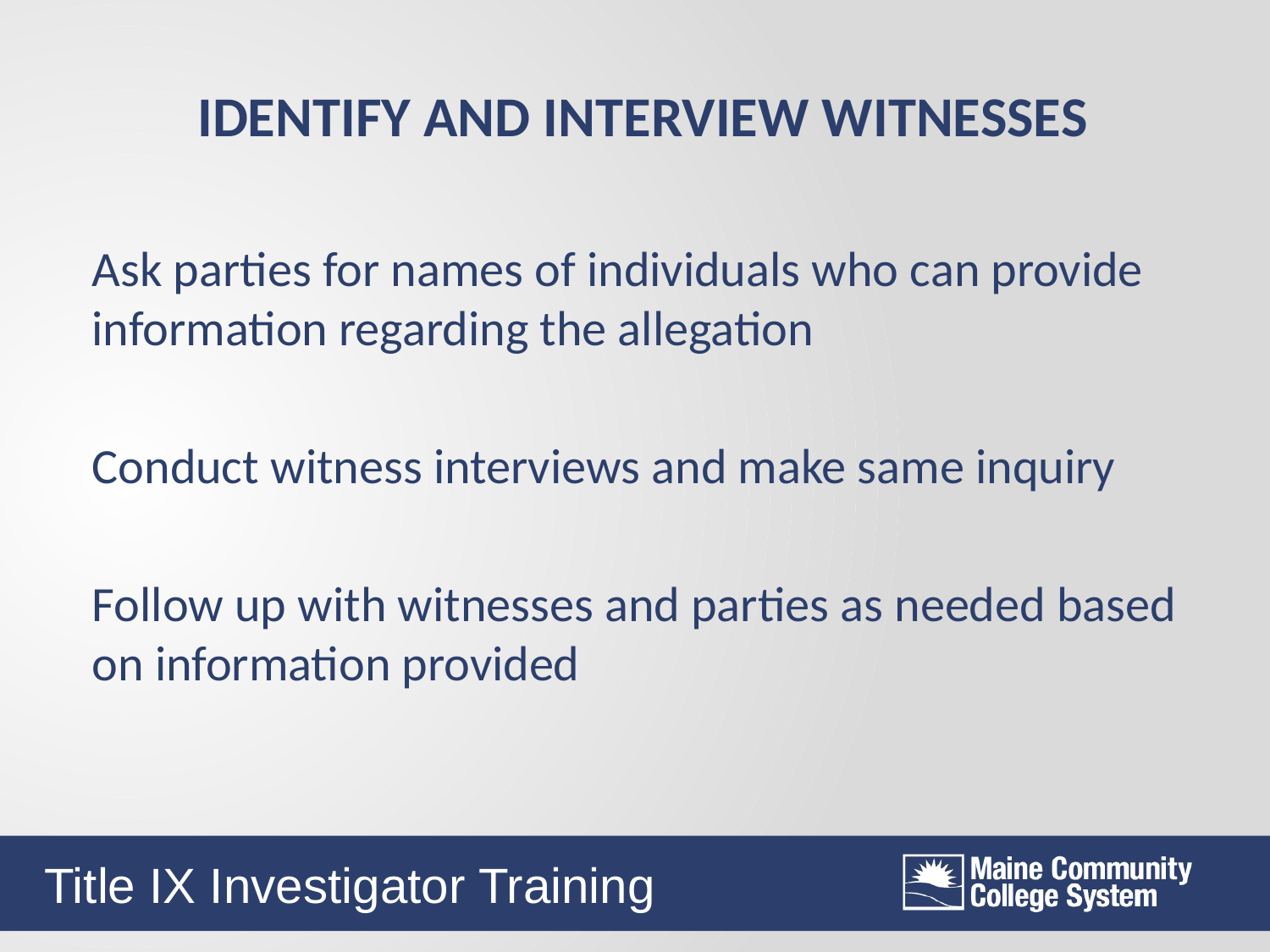

IDENTIFY AND INTERVIEW WITNESSES

Ask parties for names of individuals who can provide information regarding the allegation

Conduct witness interviews and make same inquiry

Follow up with witnesses and parties as needed based on information provided

Title IX Investigator Training